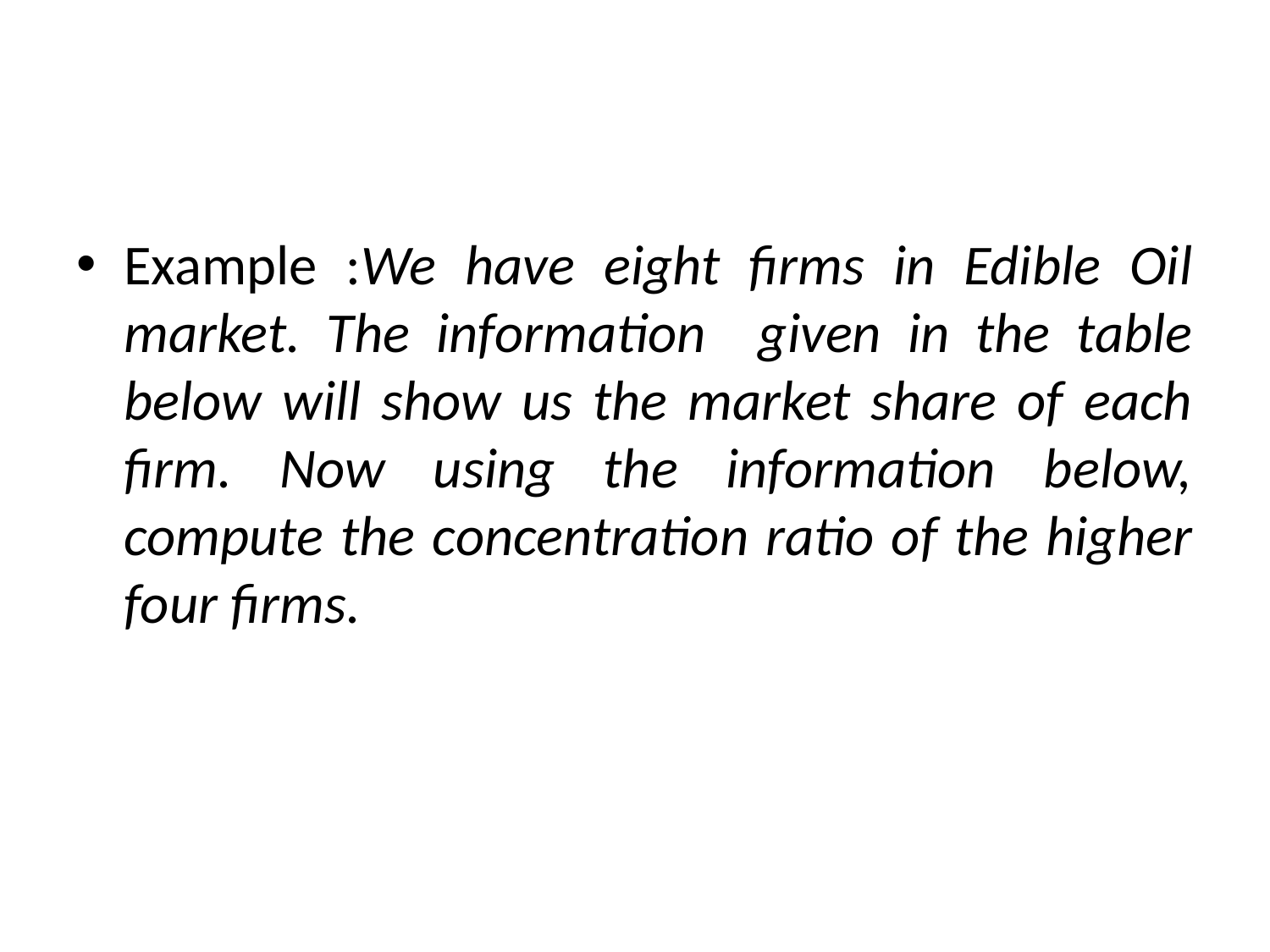

#
Example :We have eight firms in Edible Oil market. The information  given in the table below will show us the market share of each firm. Now using the information below, compute the concentration ratio of the higher four firms.